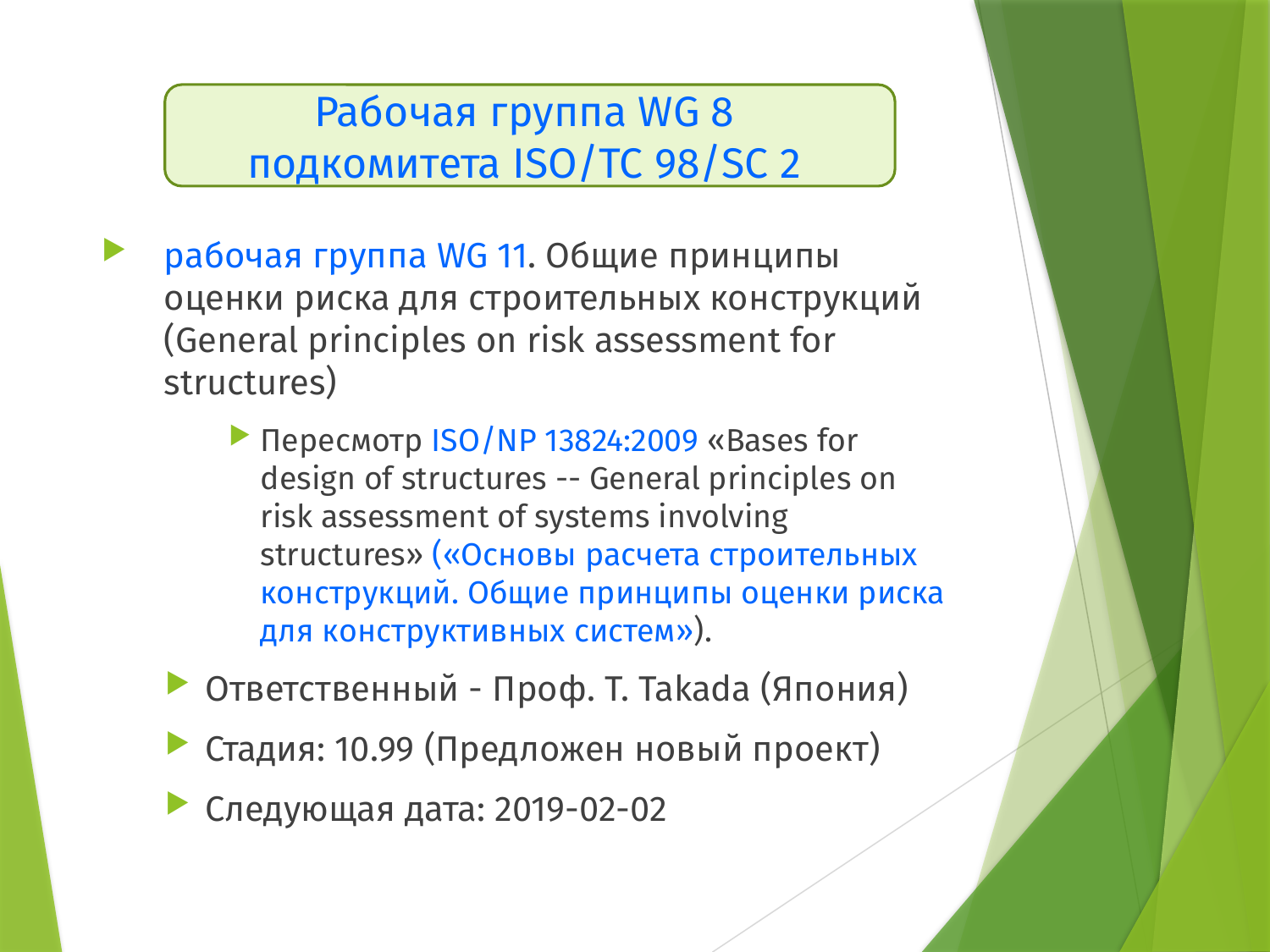

Рабочая группа WG 8
подкомитета ISO/TC 98/SC 2
рабочая группа WG 11. Общие принципы оценки риска для строительных конструкций (General principles on risk assessment for structures)
Пересмотр ISO/NP 13824:2009 «Bases for design of structures -- General principles on risk assessment of systems involving structures» («Основы расчета строительных конструкций. Общие принципы оценки риска для конструктивных систем»).
Ответственный - Проф. T. Takada (Япония)
Стадия: 10.99 (Предложен новый проект)
Следующая дата: 2019-02-02